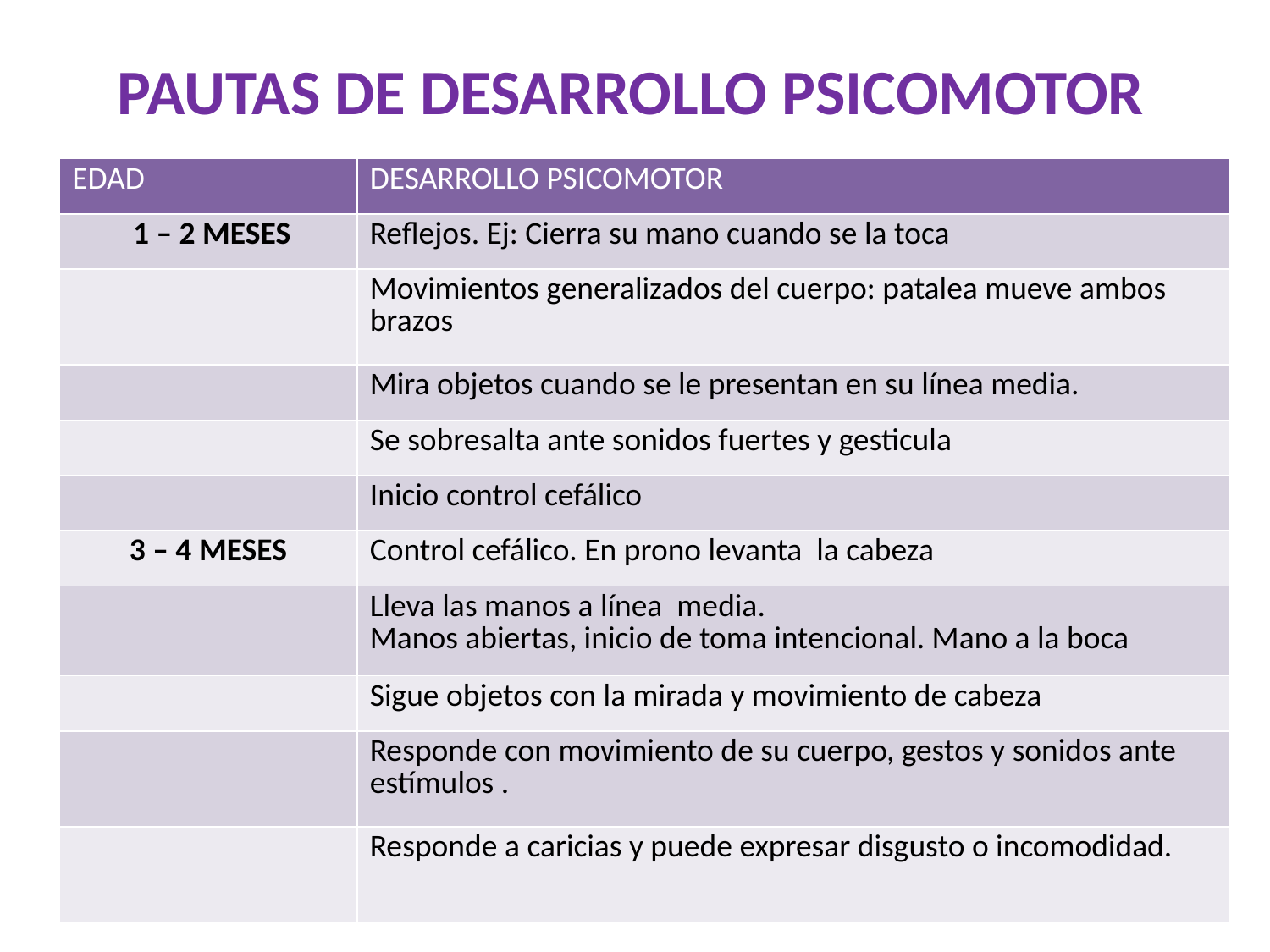

# PAUTAS DE DESARROLLO PSICOMOTOR
| EDAD | DESARROLLO PSICOMOTOR |
| --- | --- |
| 1 – 2 MESES | Reflejos. Ej: Cierra su mano cuando se la toca |
|  | Movimientos generalizados del cuerpo: patalea mueve ambos brazos |
|  | Mira objetos cuando se le presentan en su línea media. |
|  | Se sobresalta ante sonidos fuertes y gesticula |
|  | Inicio control cefálico |
| 3 – 4 MESES | Control cefálico. En prono levanta la cabeza |
|  | Lleva las manos a línea media. Manos abiertas, inicio de toma intencional. Mano a la boca |
|  | Sigue objetos con la mirada y movimiento de cabeza |
|  | Responde con movimiento de su cuerpo, gestos y sonidos ante estímulos . |
|  | Responde a caricias y puede expresar disgusto o incomodidad. |